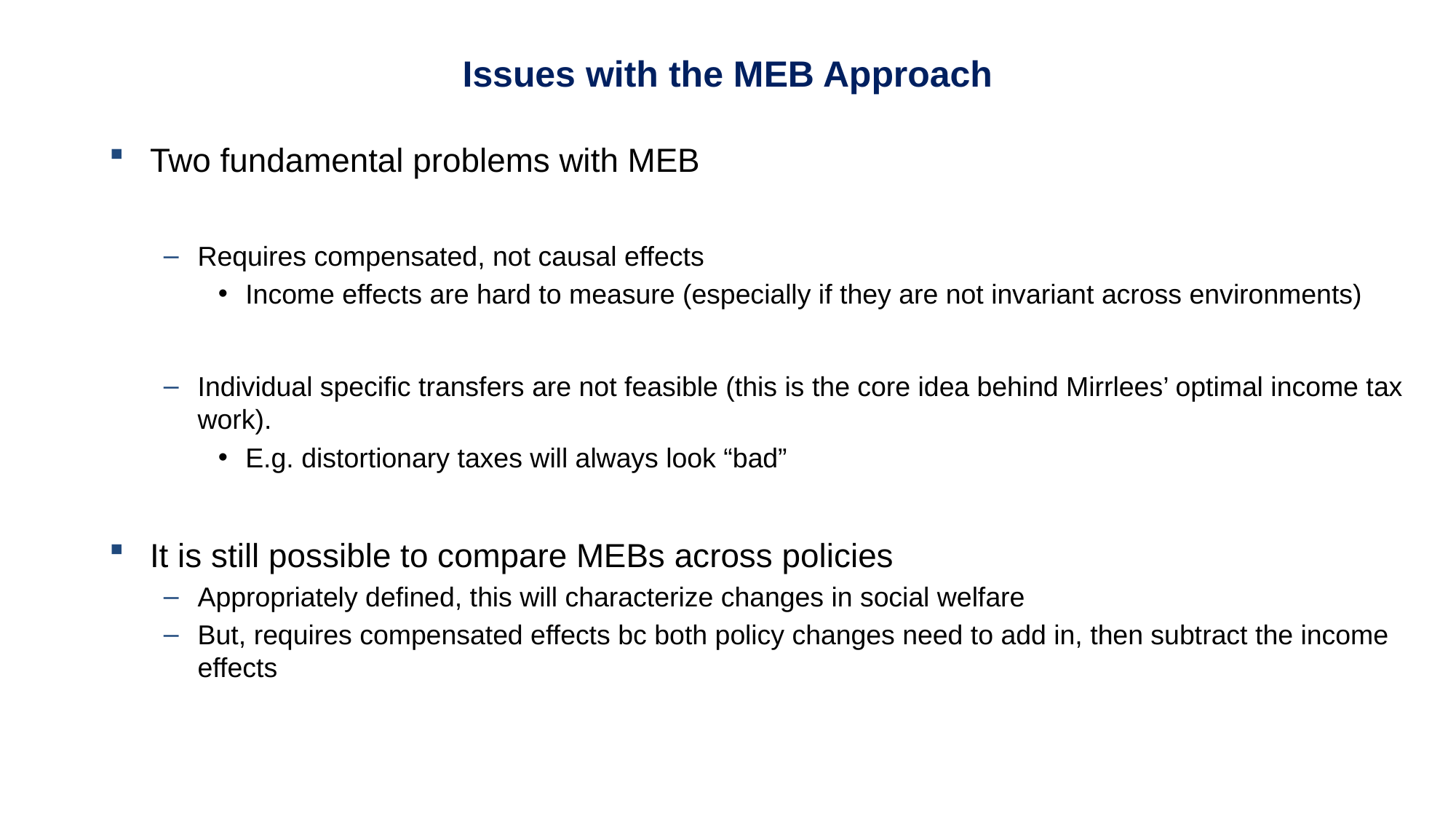

Issues with the MEB Approach
Two fundamental problems with MEB

Requires compensated, not causal effects
Income effects are hard to measure (especially if they are not invariant across environments)

Individual specific transfers are not feasible (this is the core idea behind Mirrlees’ optimal income tax work).
E.g. distortionary taxes will always look “bad”

It is still possible to compare MEBs across policies
Appropriately defined, this will characterize changes in social welfare
But, requires compensated effects bc both policy changes need to add in, then subtract the income effects